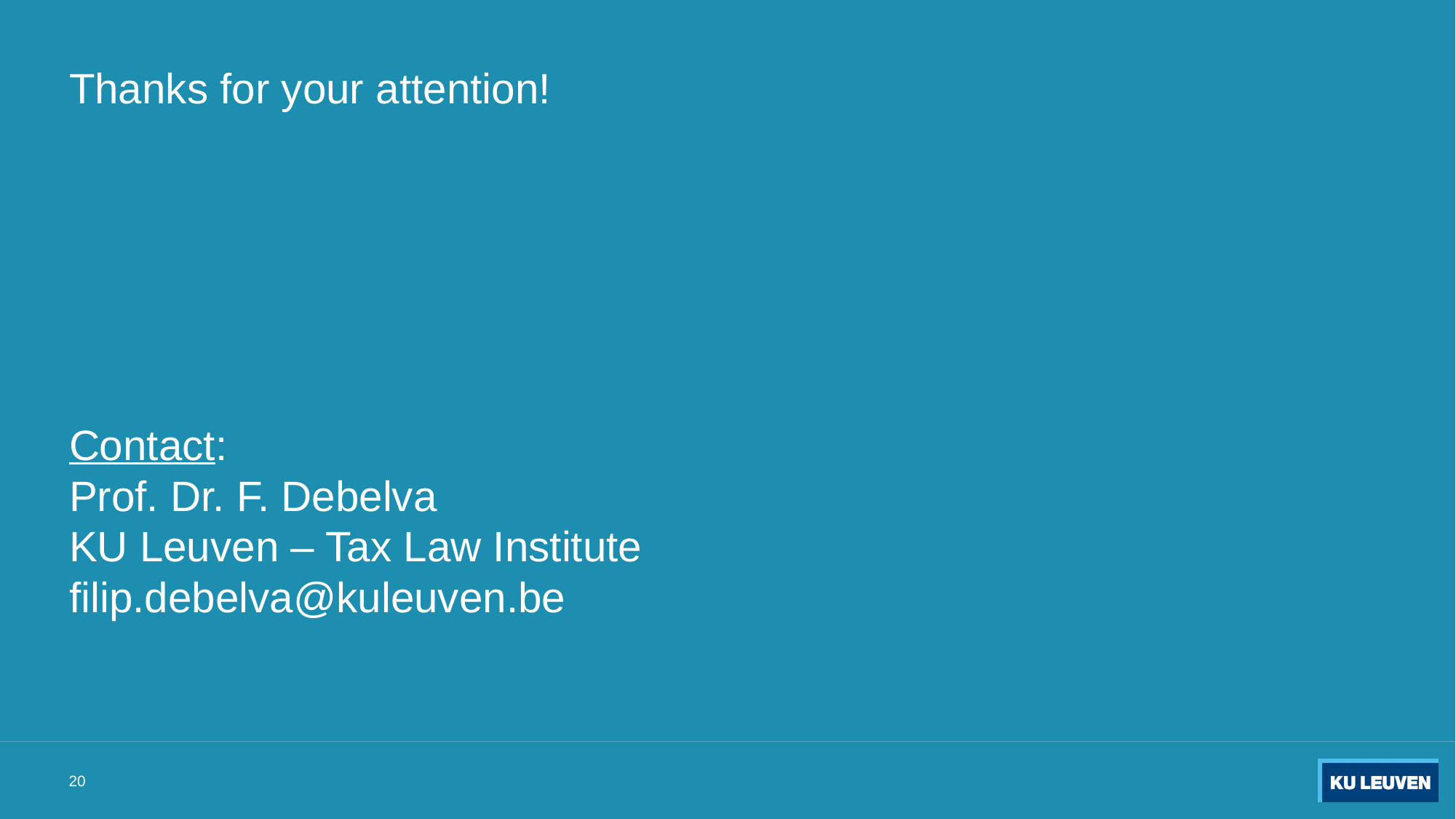

# Thanks for your attention! Contact: Prof. Dr. F. Debelva KU Leuven – Tax Law Institute filip.debelva@kuleuven.be
20